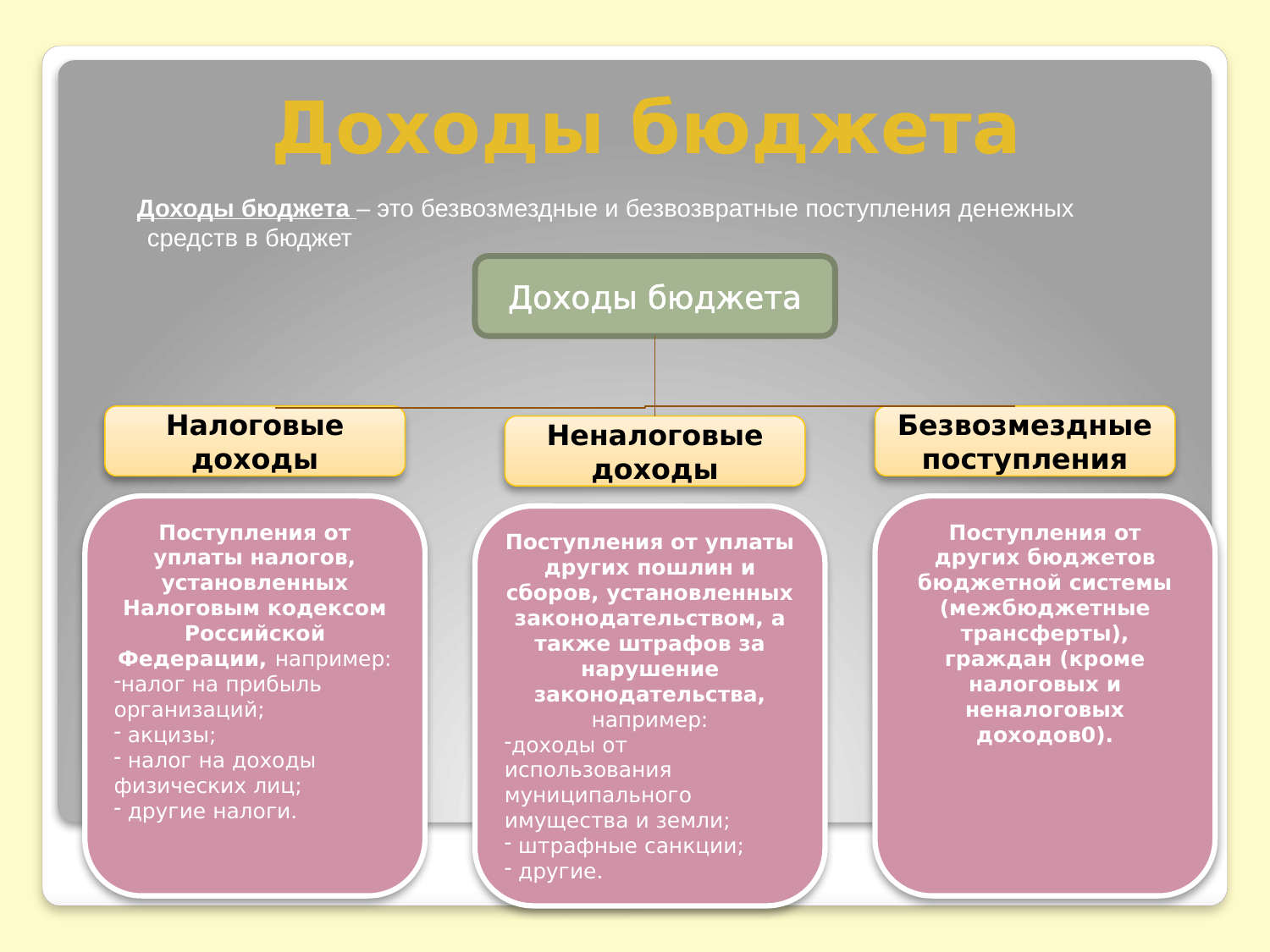

# Доходы бюджета
   Доходы бюджета – это безвозмездные и безвозвратные поступления денежных средств в бюджет

Доходы бюджета
Налоговые доходы
Безвозмездные поступления
Неналоговые доходы
Поступления от уплаты налогов, установленных Налоговым кодексом Российской Федерации, например:
налог на прибыль организаций;
 акцизы;
 налог на доходы физических лиц;
 другие налоги.
Поступления от других бюджетов бюджетной системы (межбюджетные трансферты), граждан (кроме налоговых и неналоговых доходов0).
Поступления от уплаты других пошлин и сборов, установленных законодательством, а также штрафов за нарушение законодательства, например:
доходы от использования муниципального  имущества и земли;
 штрафные санкции;
 другие.